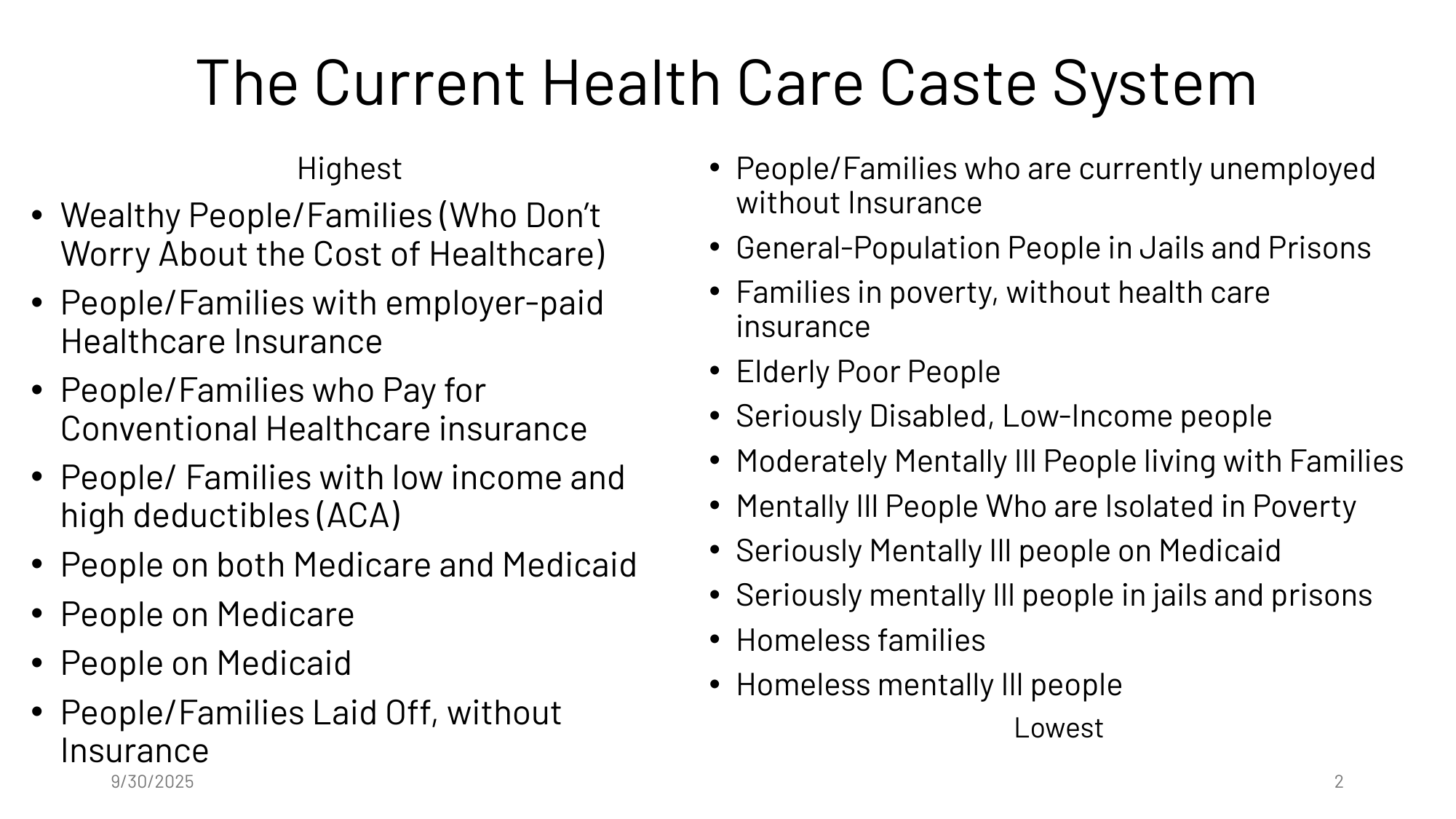

# The Current Health Care Caste System
Highest
Wealthy People/Families (Who Don’t Worry About the Cost of Healthcare)
People/Families with employer-paid Healthcare Insurance
People/Families who Pay for Conventional Healthcare insurance
People/ Families with low income and high deductibles (ACA)
People on both Medicare and Medicaid
People on Medicare
People on Medicaid
People/Families Laid Off, without Insurance

People/Families who are currently unemployed without Insurance
General-Population People in Jails and Prisons
Families in poverty, without health care insurance
Elderly Poor People
Seriously Disabled, Low-Income people
Moderately Mentally Ill People living with Families
Mentally Ill People Who are Isolated in Poverty
Seriously Mentally Ill people on Medicaid
Seriously mentally Ill people in jails and prisons
Homeless families
Homeless mentally Ill people
Lowest
9/30/2025
2